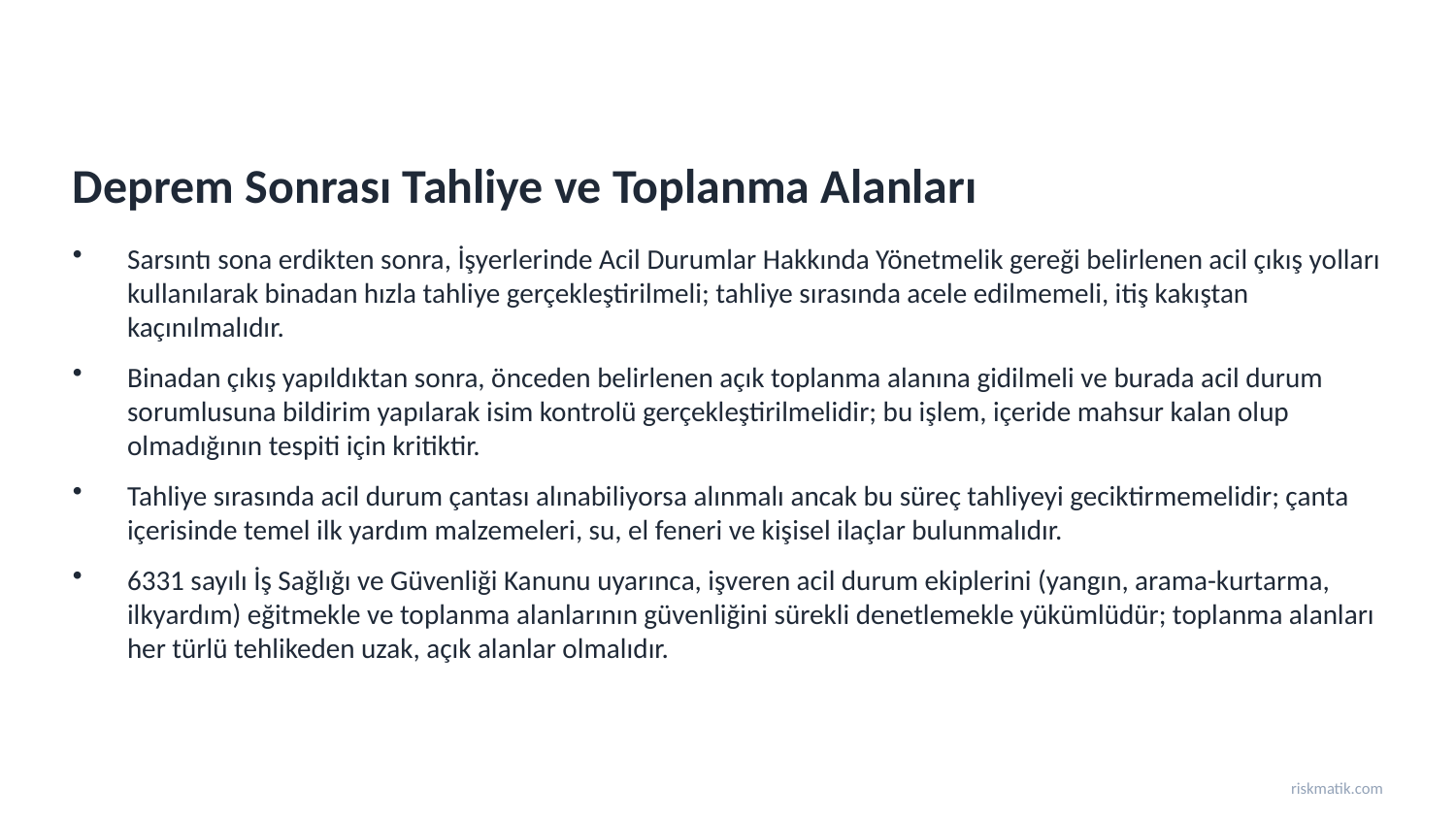

Deprem Sonrası Tahliye ve Toplanma Alanları
Sarsıntı sona erdikten sonra, İşyerlerinde Acil Durumlar Hakkında Yönetmelik gereği belirlenen acil çıkış yolları kullanılarak binadan hızla tahliye gerçekleştirilmeli; tahliye sırasında acele edilmemeli, itiş kakıştan kaçınılmalıdır.
Binadan çıkış yapıldıktan sonra, önceden belirlenen açık toplanma alanına gidilmeli ve burada acil durum sorumlusuna bildirim yapılarak isim kontrolü gerçekleştirilmelidir; bu işlem, içeride mahsur kalan olup olmadığının tespiti için kritiktir.
Tahliye sırasında acil durum çantası alınabiliyorsa alınmalı ancak bu süreç tahliyeyi geciktirmemelidir; çanta içerisinde temel ilk yardım malzemeleri, su, el feneri ve kişisel ilaçlar bulunmalıdır.
6331 sayılı İş Sağlığı ve Güvenliği Kanunu uyarınca, işveren acil durum ekiplerini (yangın, arama-kurtarma, ilkyardım) eğitmekle ve toplanma alanlarının güvenliğini sürekli denetlemekle yükümlüdür; toplanma alanları her türlü tehlikeden uzak, açık alanlar olmalıdır.
riskmatik.com